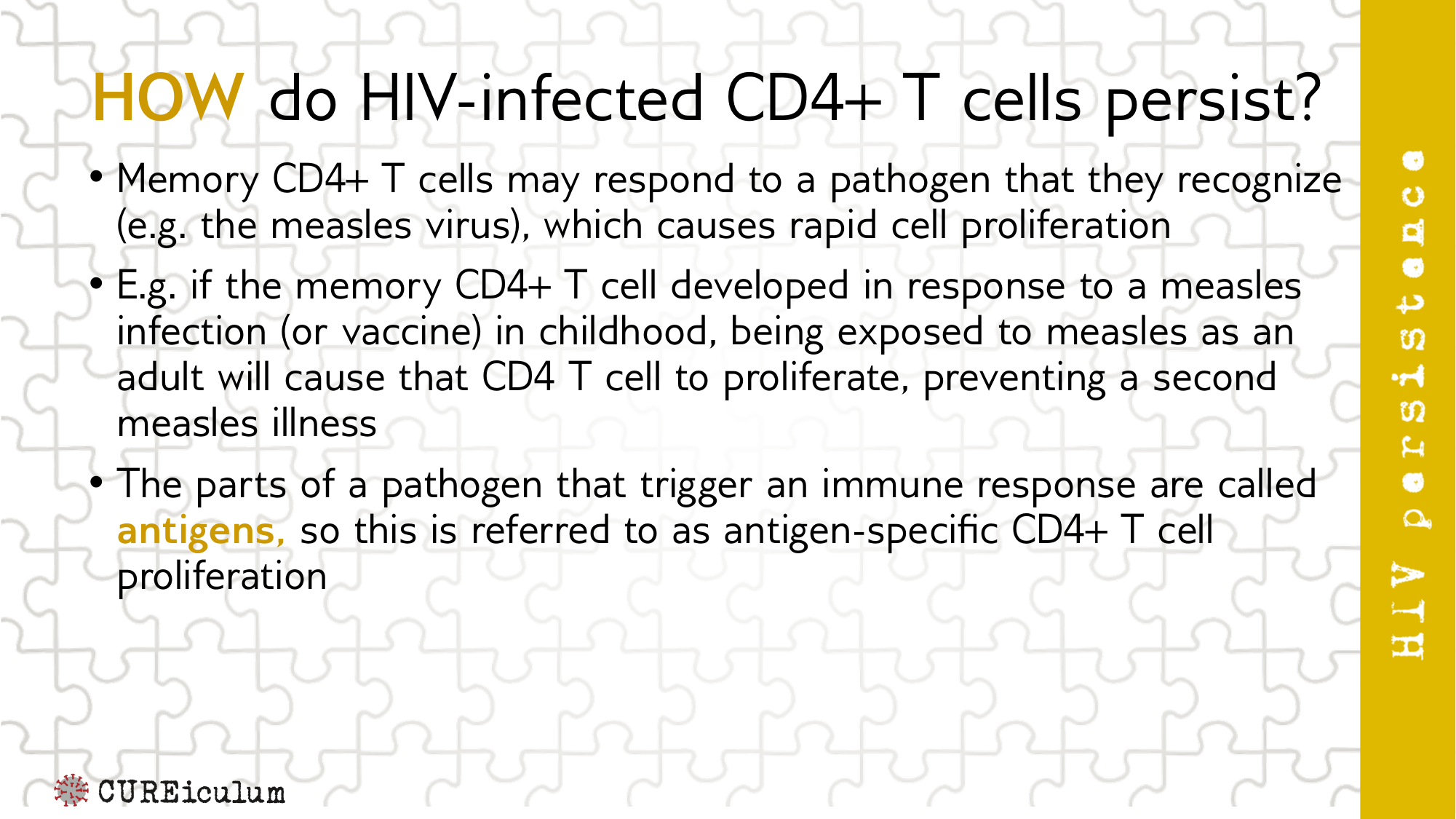

# HOW do HIV-infected CD4+ T cells persist?
Memory CD4+ T cells may respond to a pathogen that they recognize (e.g. the measles virus), which causes rapid cell proliferation
E.g. if the memory CD4+ T cell developed in response to a measles infection (or vaccine) in childhood, being exposed to measles as an adult will cause that CD4 T cell to proliferate, preventing a second measles illness
The parts of a pathogen that trigger an immune response are called antigens, so this is referred to as antigen-specific CD4+ T cell proliferation